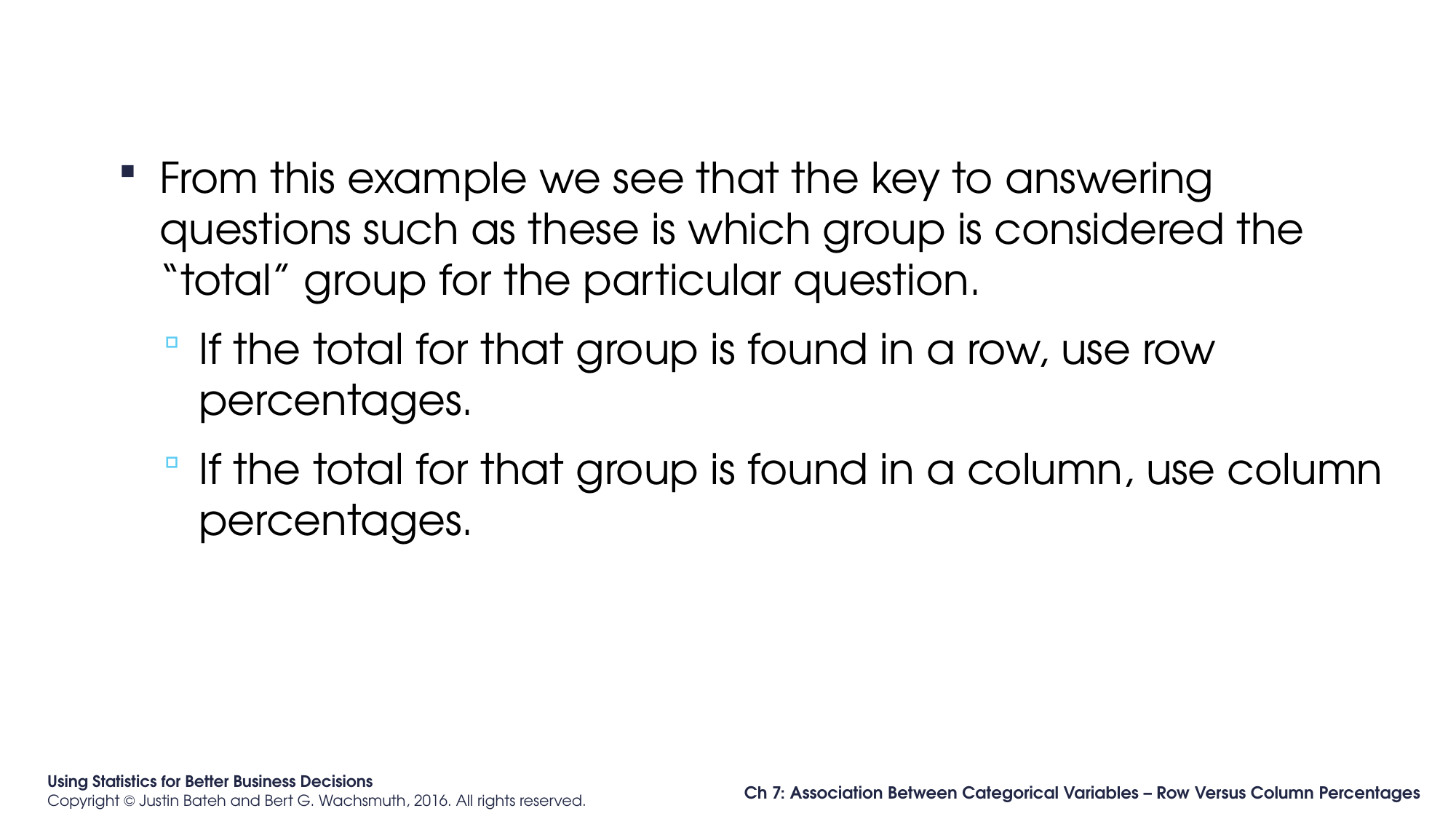

From this example we see that the key to answering questions such as these is which group is considered the “total” group for the particular question.
If the total for that group is found in a row, use row percentages.
If the total for that group is found in a column, use column percentages.

Ch 7: Association Between Categorical Variables – Row Versus Column Percentages